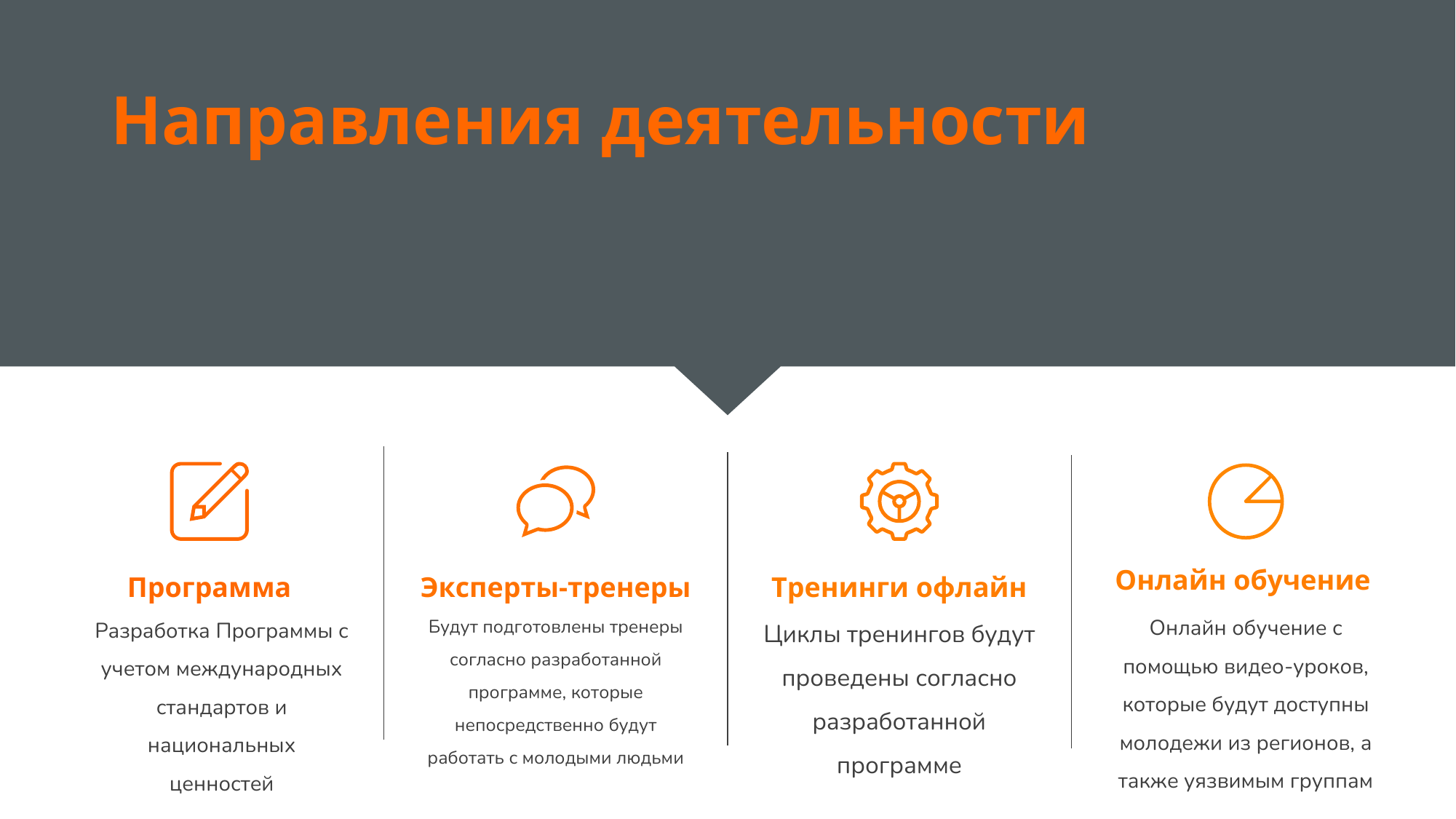

# Направления деятельности

Онлайн обучение
Программа
Эксперты-тренеры
Тренинги офлайн
Онлайн обучение с помощью видео-уроков, которые будут доступны молодежи из регионов, а также уязвимым группам
Будут подготовлены тренеры согласно разработанной программе, которые непосредственно будут работать с молодыми людьми
Циклы тренингов будут проведены согласно разработанной программе
Разработка Программы с учетом международных стандартов и национальных ценностей